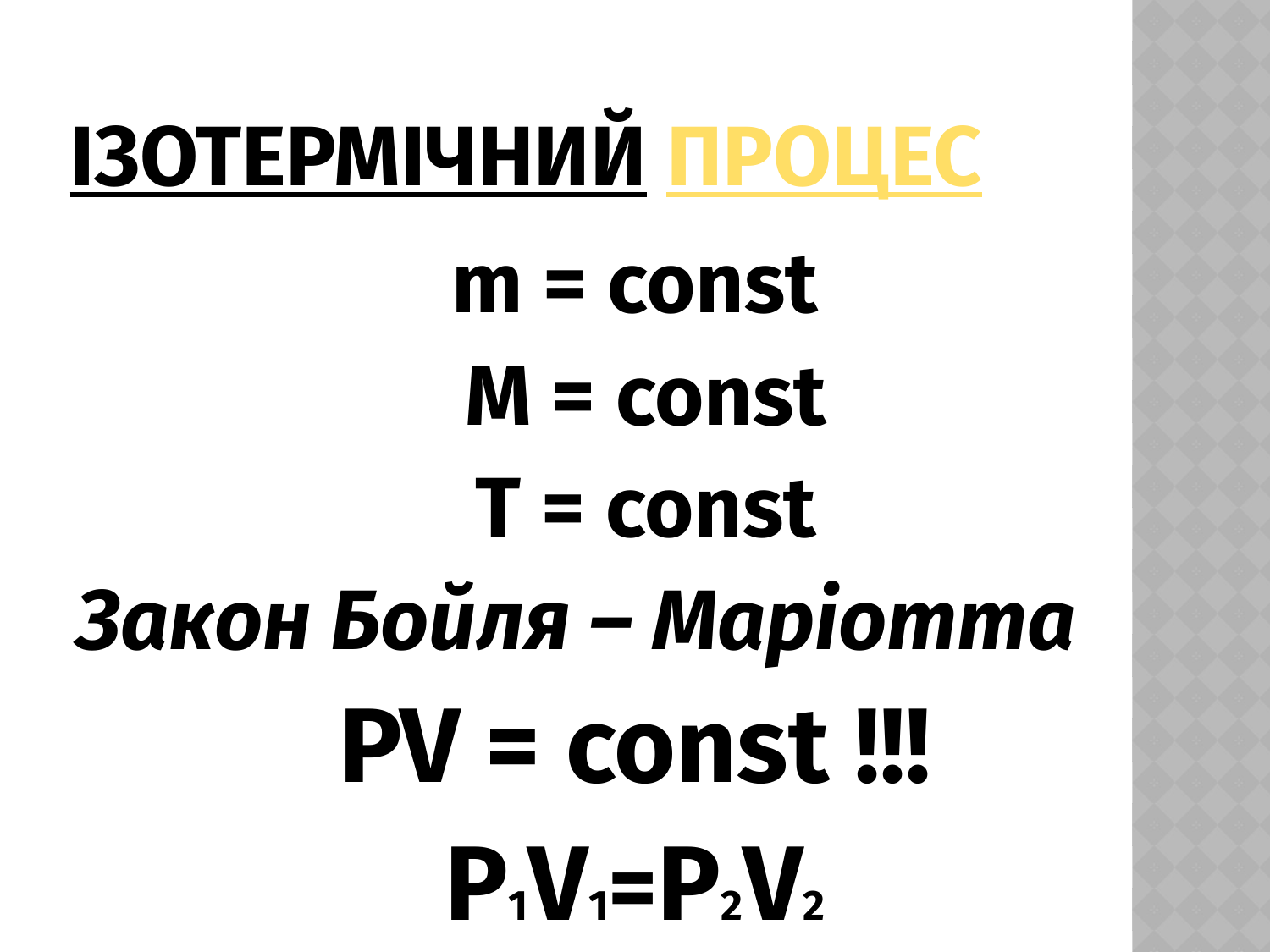

# Ізотермічний процес
m = const
 M = const
 T = const
Закон Бойля – Маріотта
PV = const !!!
Р1V1=P2V2